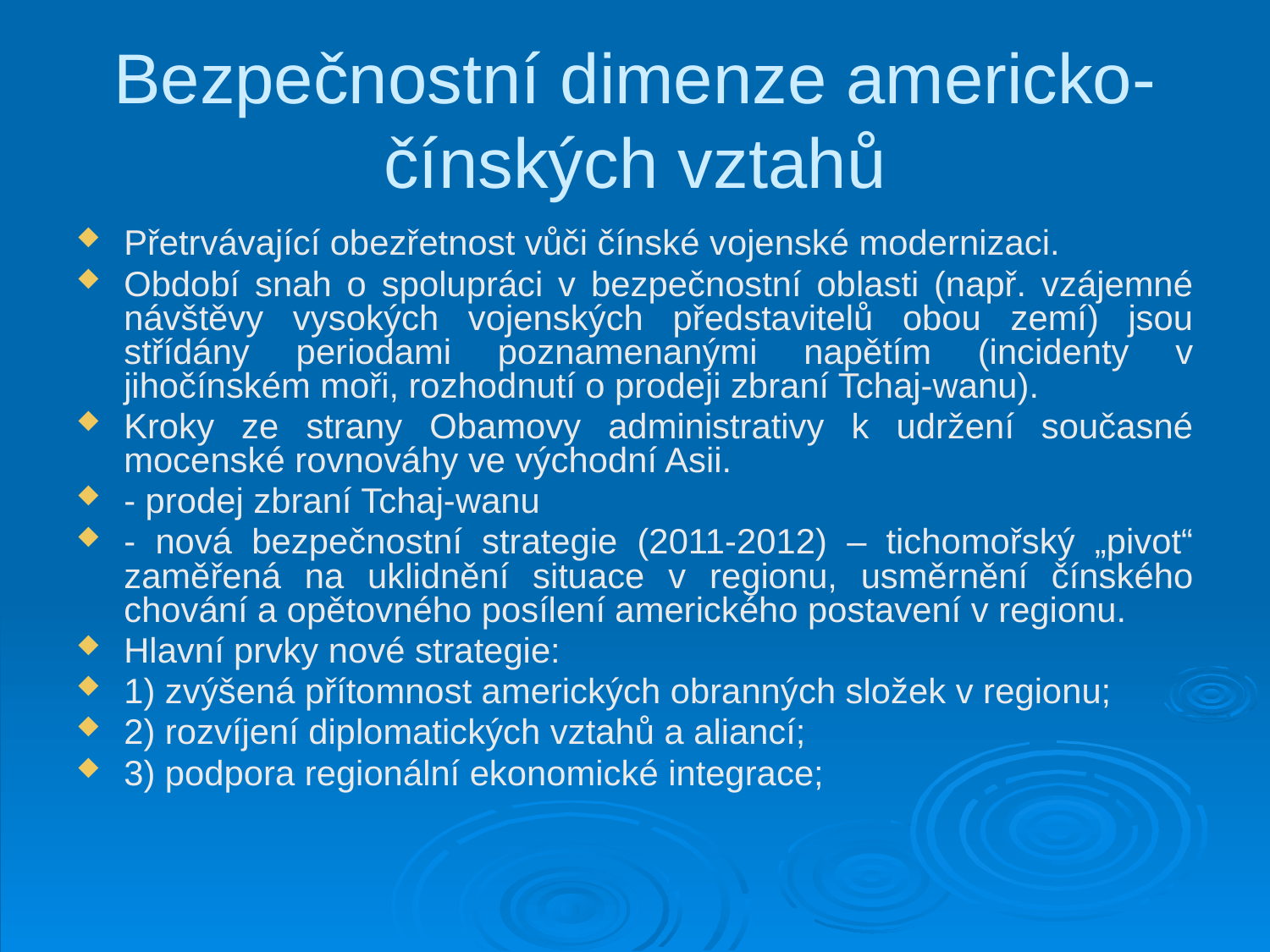

# Bezpečnostní dimenze americko-čínských vztahů
Přetrvávající obezřetnost vůči čínské vojenské modernizaci.
Období snah o spolupráci v bezpečnostní oblasti (např. vzájemné návštěvy vysokých vojenských představitelů obou zemí) jsou střídány periodami poznamenanými napětím (incidenty v jihočínském moři, rozhodnutí o prodeji zbraní Tchaj-wanu).
Kroky ze strany Obamovy administrativy k udržení současné mocenské rovnováhy ve východní Asii.
- prodej zbraní Tchaj-wanu
- nová bezpečnostní strategie (2011-2012) – tichomořský „pivot“ zaměřená na uklidnění situace v regionu, usměrnění čínského chování a opětovného posílení amerického postavení v regionu.
Hlavní prvky nové strategie:
1) zvýšená přítomnost amerických obranných složek v regionu;
2) rozvíjení diplomatických vztahů a aliancí;
3) podpora regionální ekonomické integrace;